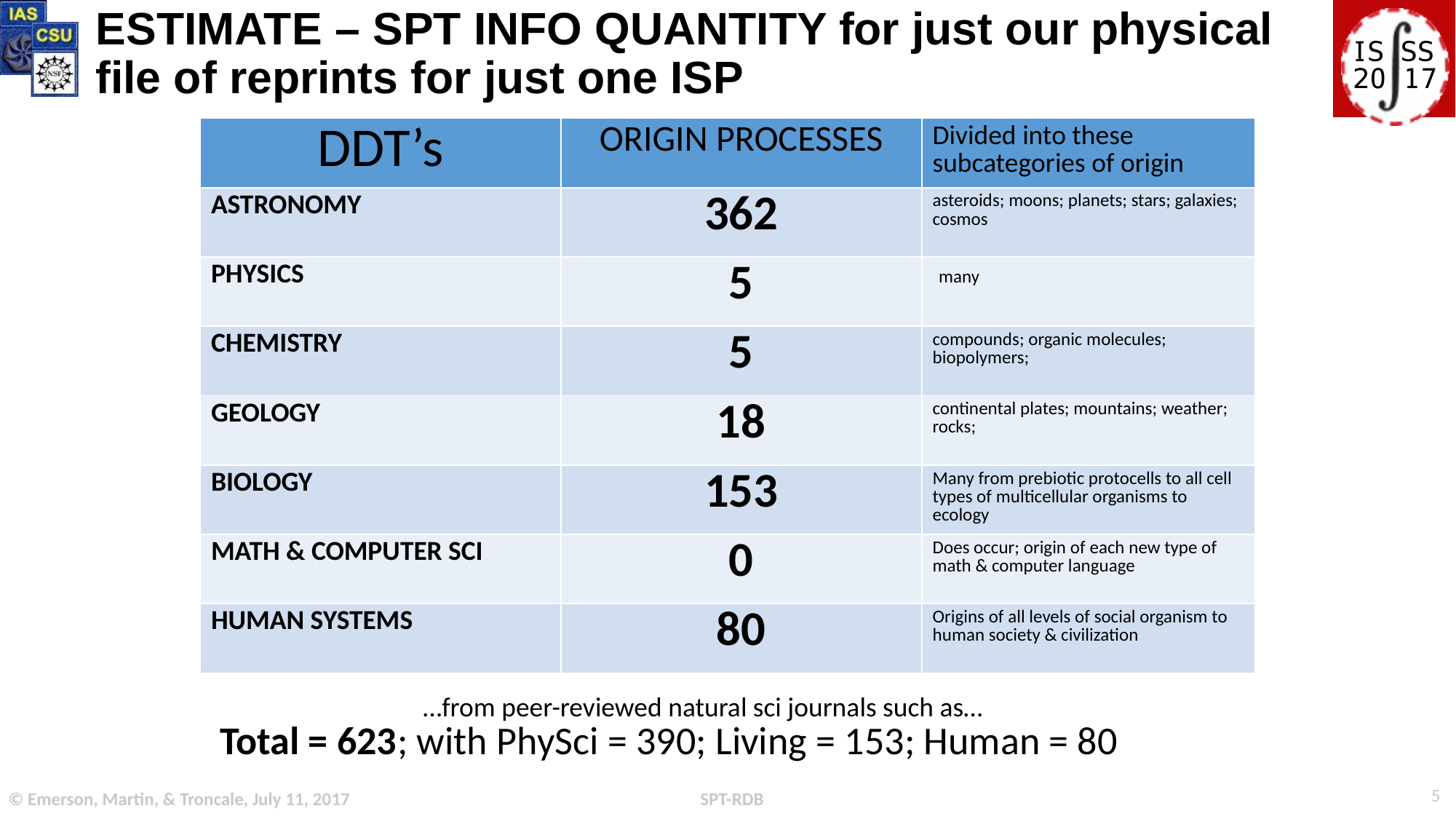

# ESTIMATE – SPT INFO QUANTITY for just our physical file of reprints for just one ISP
| DDT’s | ORIGIN PROCESSES | Divided into these subcategories of origin |
| --- | --- | --- |
| ASTRONOMY | 362 | asteroids; moons; planets; stars; galaxies; cosmos |
| PHYSICS | 5 | many |
| CHEMISTRY | 5 | compounds; organic molecules; biopolymers; |
| GEOLOGY | 18 | continental plates; mountains; weather; rocks; |
| BIOLOGY | 153 | Many from prebiotic protocells to all cell types of multicellular organisms to ecology |
| MATH & COMPUTER SCI | 0 | Does occur; origin of each new type of math & computer language |
| HUMAN SYSTEMS | 80 | Origins of all levels of social organism to human society & civilization |
…from peer-reviewed natural sci journals such as…
Total = 623; with PhySci = 390; Living = 153; Human = 80
5
© Emerson, Martin, & Troncale, July 11, 2017
SPT-RDB